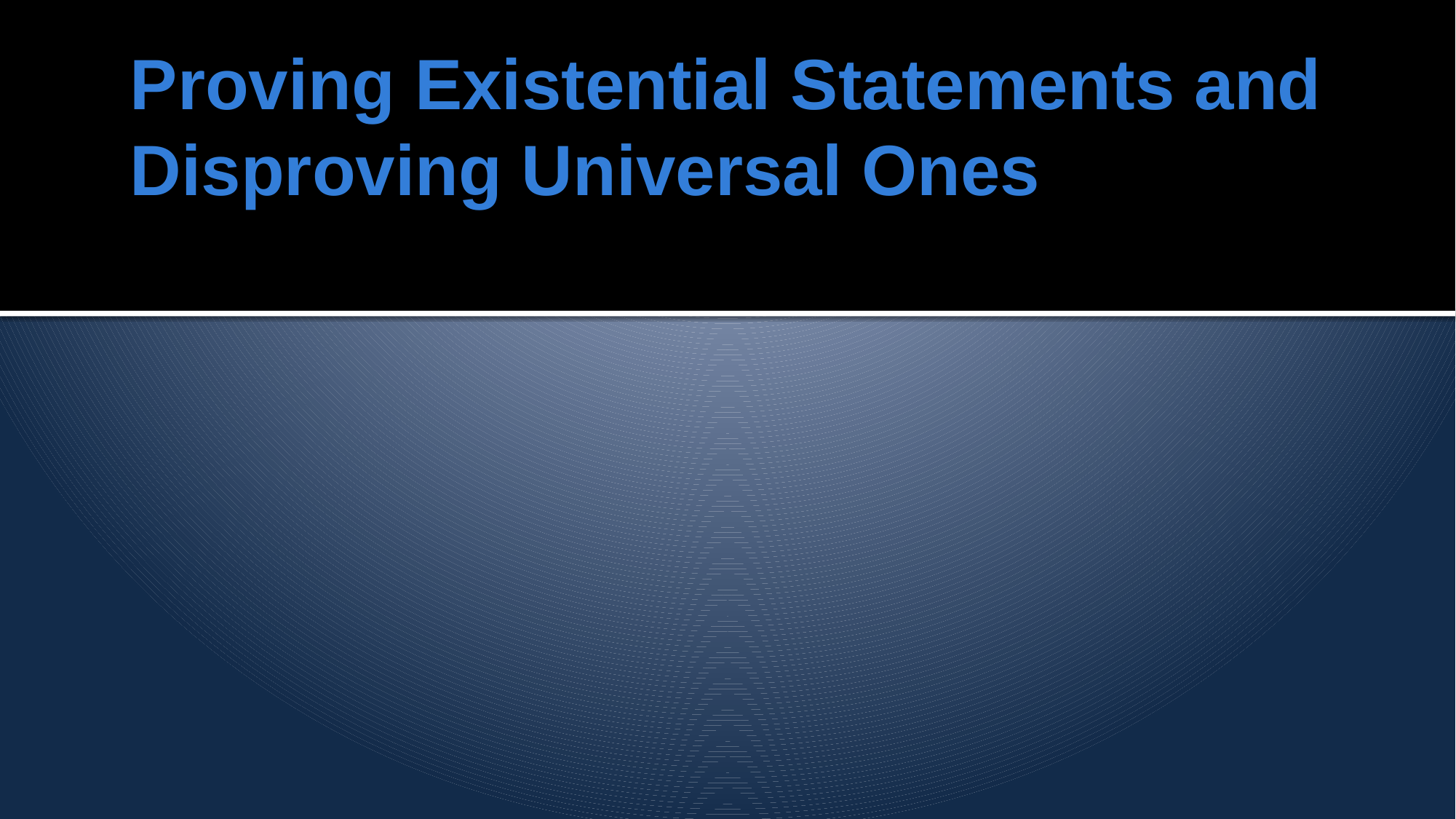

# Proving Existential Statements and Disproving Universal Ones